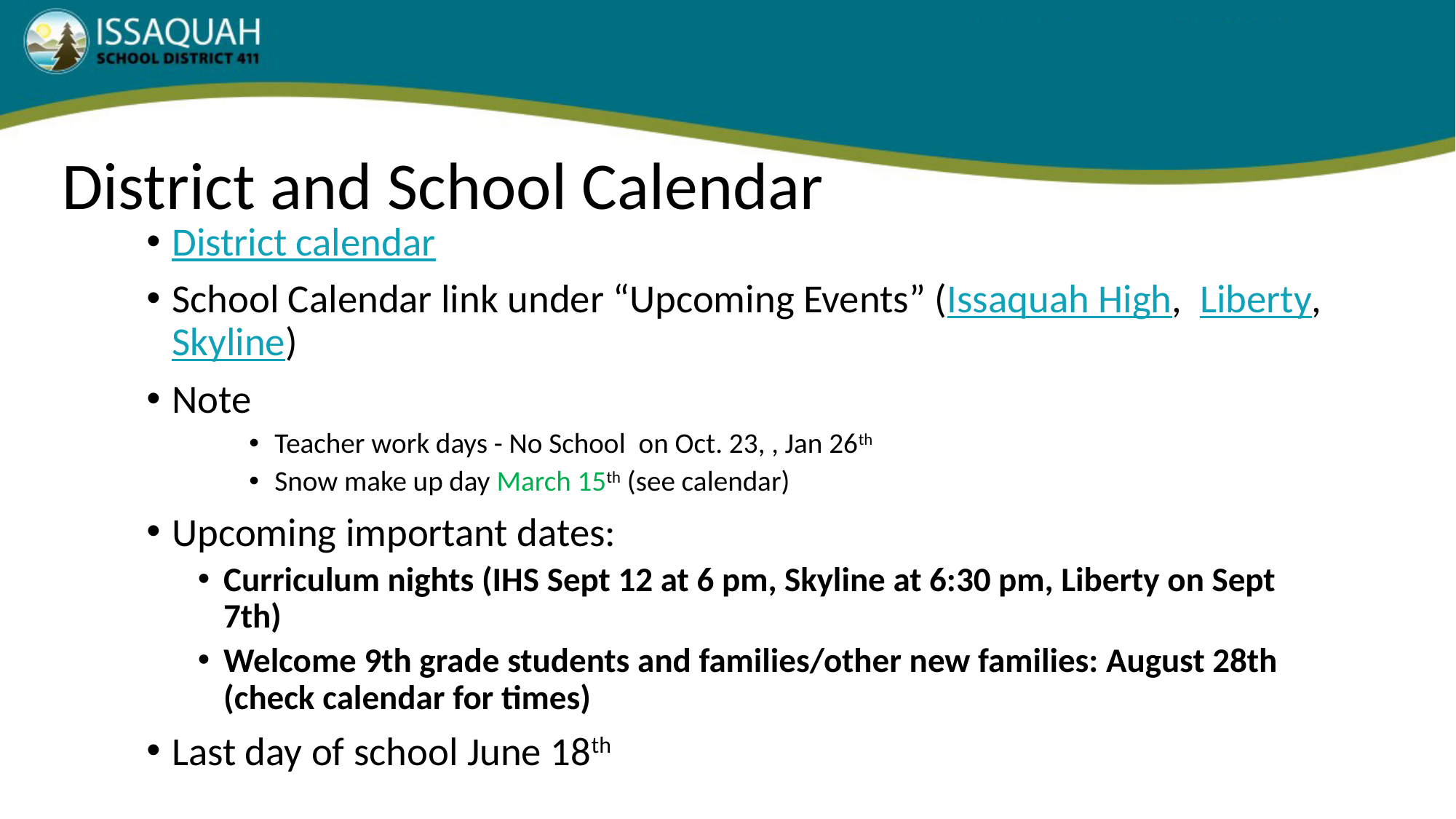

# District and School Calendar
District calendar
School Calendar link under “Upcoming Events” (Issaquah High,  Liberty,  Skyline)
Note
Teacher work days - No School  on Oct. 23, , Jan 26th
Snow make up day March 15th (see calendar)
Upcoming important dates:
Curriculum nights (IHS Sept 12 at 6 pm, Skyline at 6:30 pm, Liberty on Sept 7th)
Welcome 9th grade students and families/other new families: August 28th (check calendar for times)
Last day of school June 18th